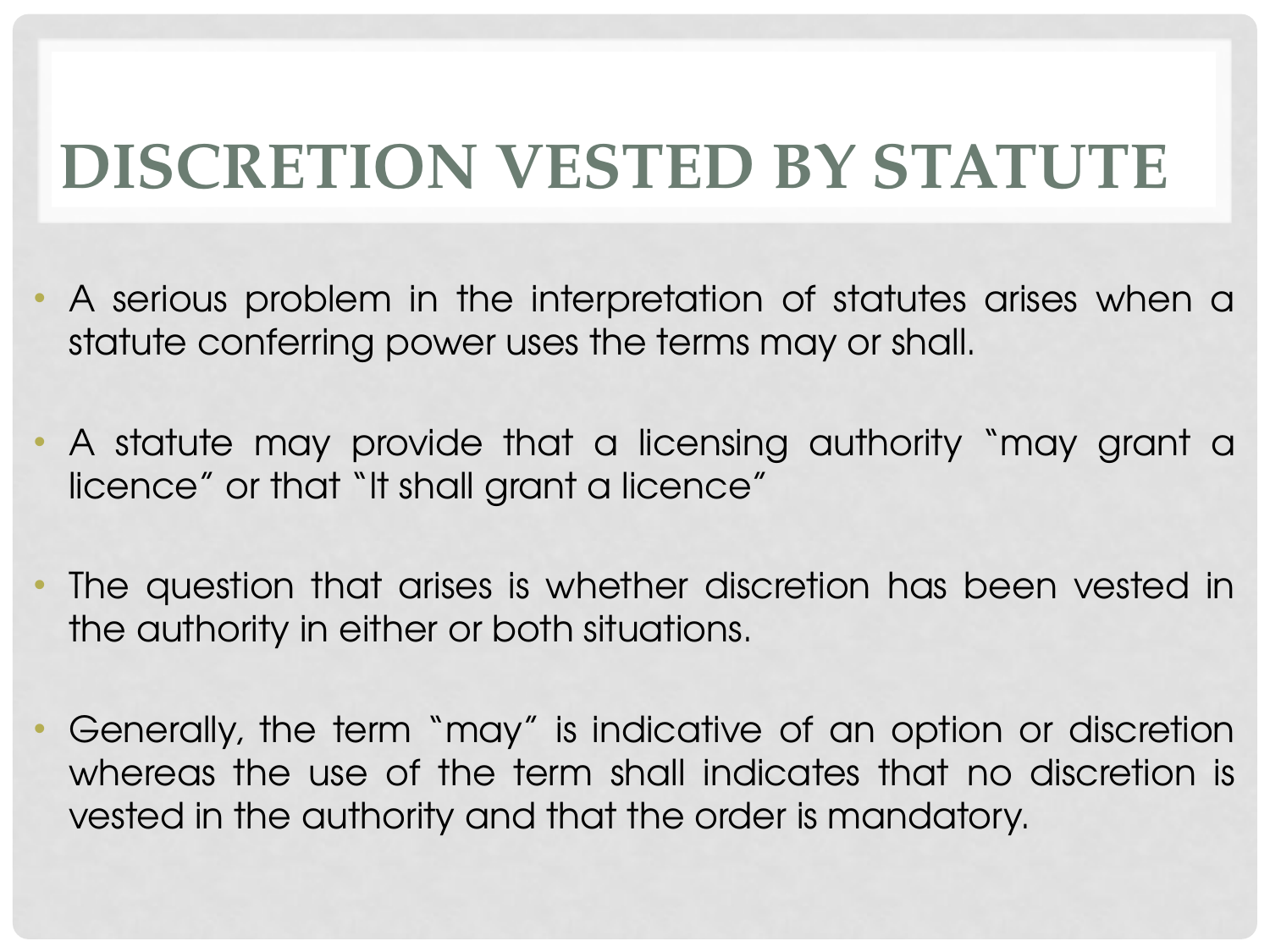

# DISCRETION VESTED BY STATUTE

A serious problem in the interpretation of statutes arises when a statute conferring power uses the terms may or shall.

A statute may provide that a licensing authority “may grant a licence” or that “It shall grant a licence”

The question that arises is whether discretion has been vested in the authority in either or both situations.

Generally, the term “may” is indicative of an option or discretion whereas the use of the term shall indicates that no discretion is vested in the authority and that the order is mandatory.